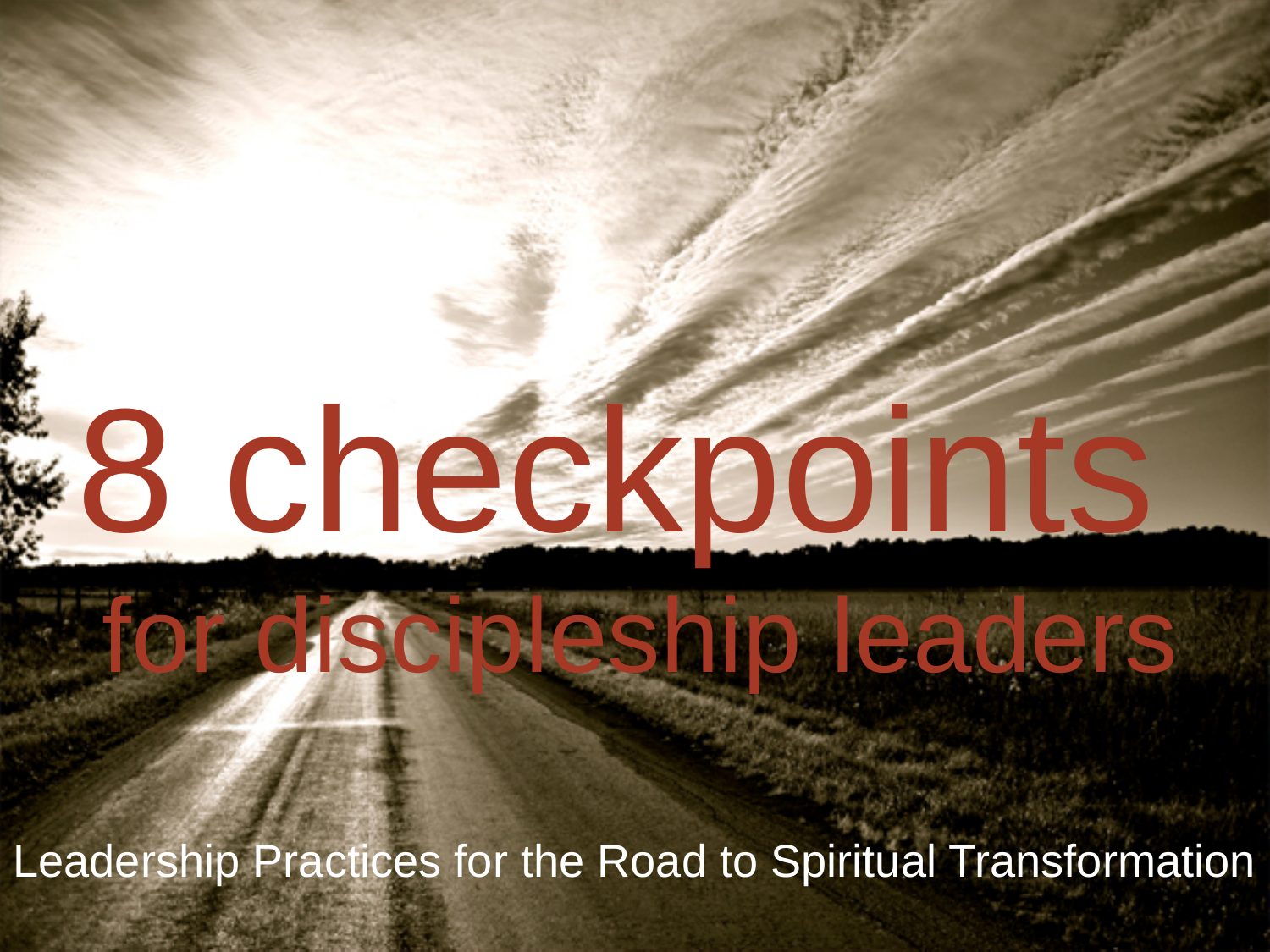

8 checkpoints
for discipleship leaders
Leadership Practices for the Road to Spiritual Transformation